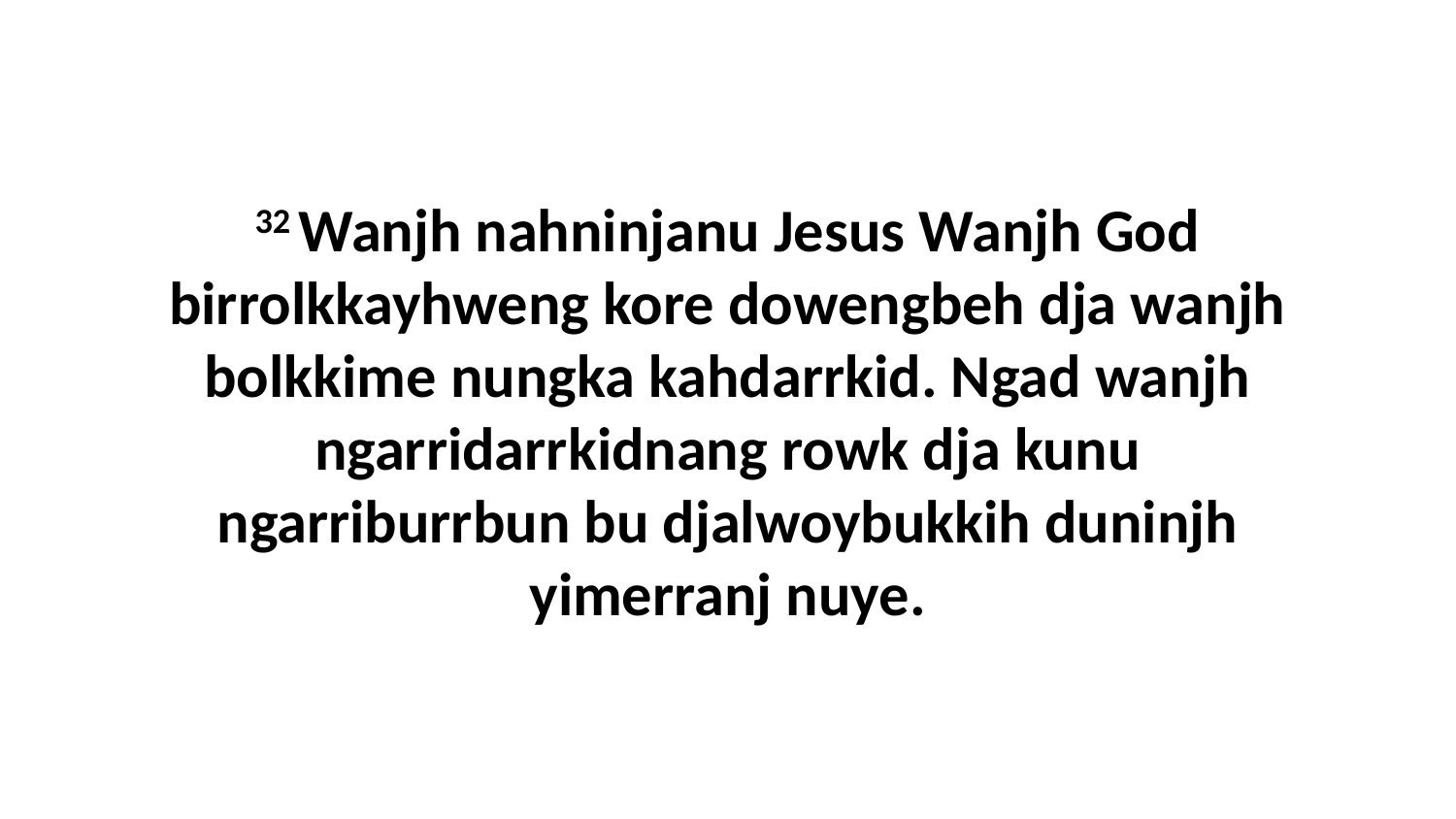

32 Wanjh nahninjanu Jesus Wanjh God birrolkkayhweng kore dowengbeh dja wanjh bolkkime nungka kahdarrkid. Ngad wanjh ngarridarrkidnang rowk dja kunu ngarriburrbun bu djalwoybukkih duninjh yimerranj nuye.